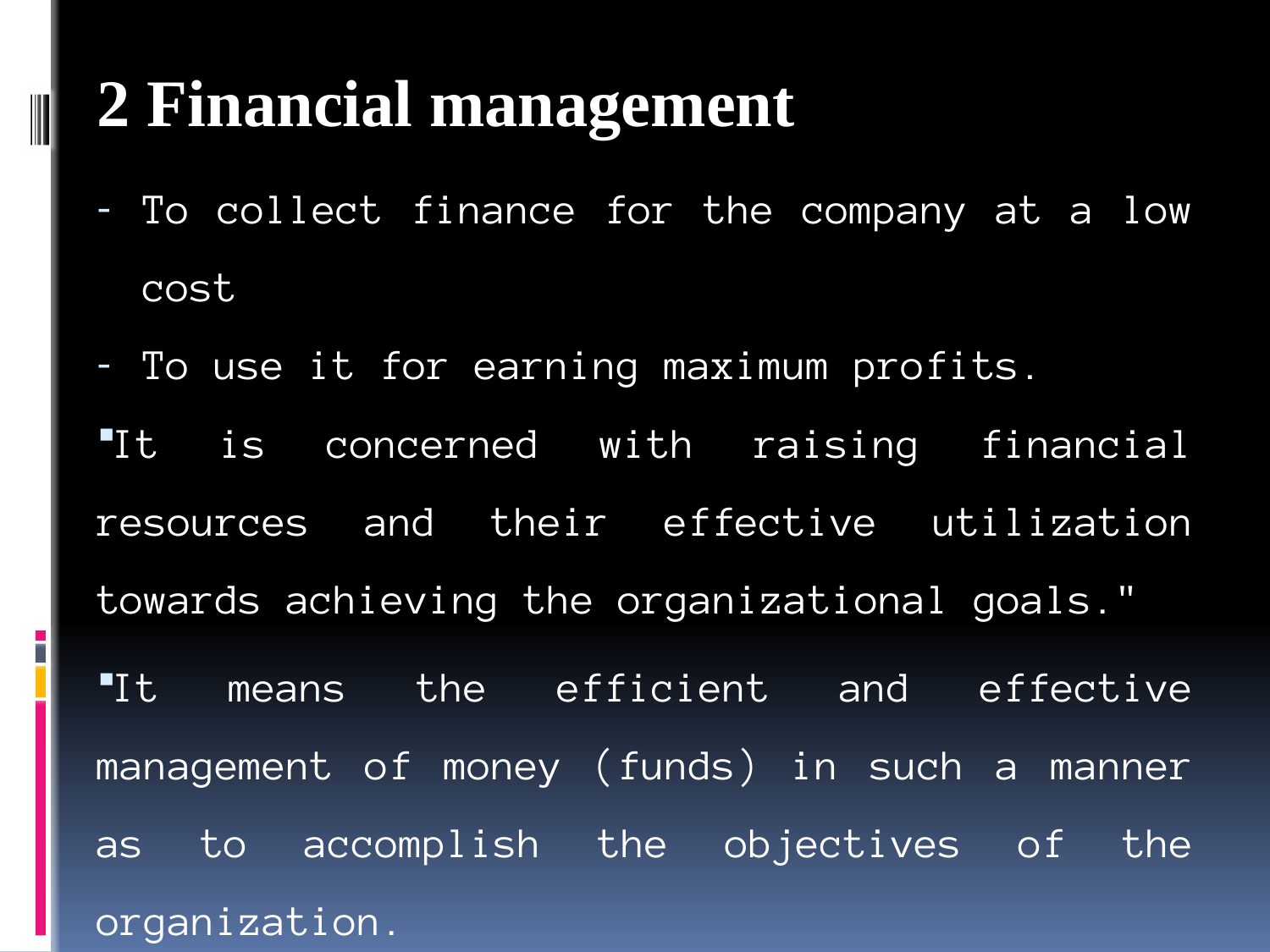

2 Financial management
To collect finance for the company at a low cost
To use it for earning maximum profits.
It is concerned with raising financial resources and their effective utilization towards achieving the organizational goals."
It means the efficient and effective management of money (funds) in such a manner as to accomplish the objectives of the organization.